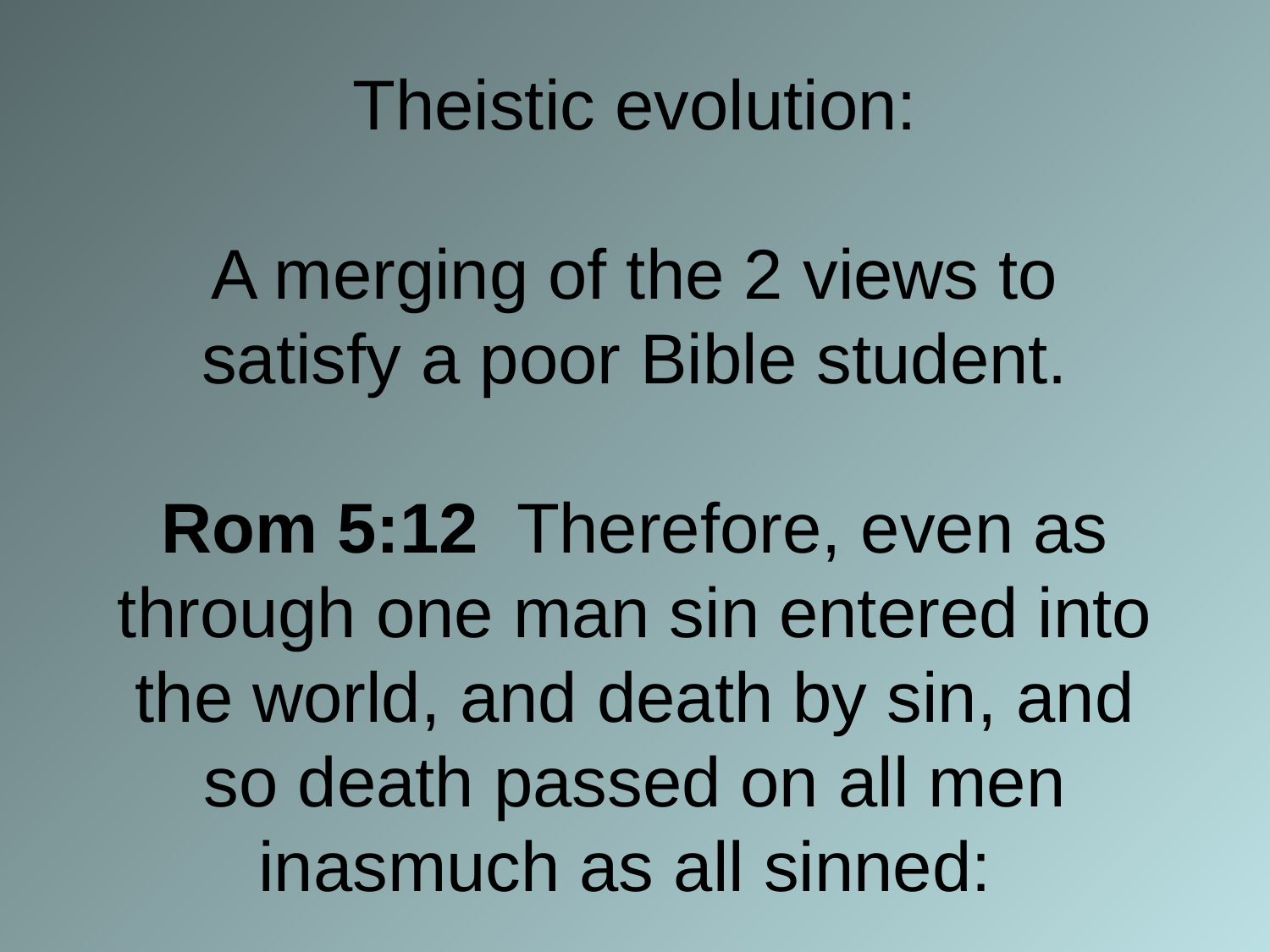

# Theistic evolution: A merging of the 2 views to satisfy a poor Bible student. Rom 5:12  Therefore, even as through one man sin entered into the world, and death by sin, and so death passed on all men inasmuch as all sinned: